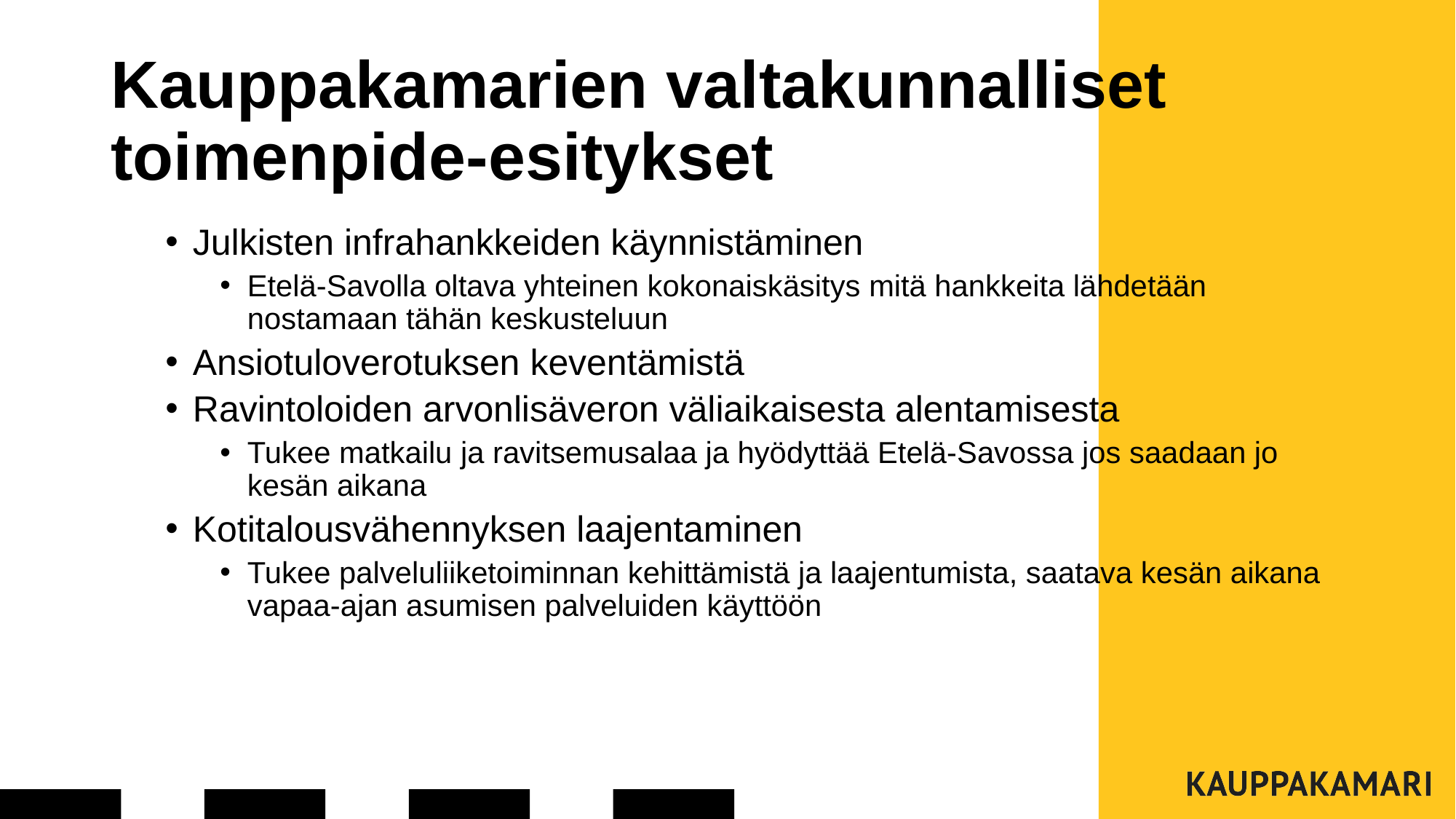

# Kauppakamarien valtakunnalliset toimenpide-esitykset
Julkisten infrahankkeiden käynnistäminen
Etelä-Savolla oltava yhteinen kokonaiskäsitys mitä hankkeita lähdetään nostamaan tähän keskusteluun
Ansiotuloverotuksen keventämistä
Ravintoloiden arvonlisäveron väliaikaisesta alentamisesta
Tukee matkailu ja ravitsemusalaa ja hyödyttää Etelä-Savossa jos saadaan jo kesän aikana
Kotitalousvähennyksen laajentaminen
Tukee palveluliiketoiminnan kehittämistä ja laajentumista, saatava kesän aikana vapaa-ajan asumisen palveluiden käyttöön